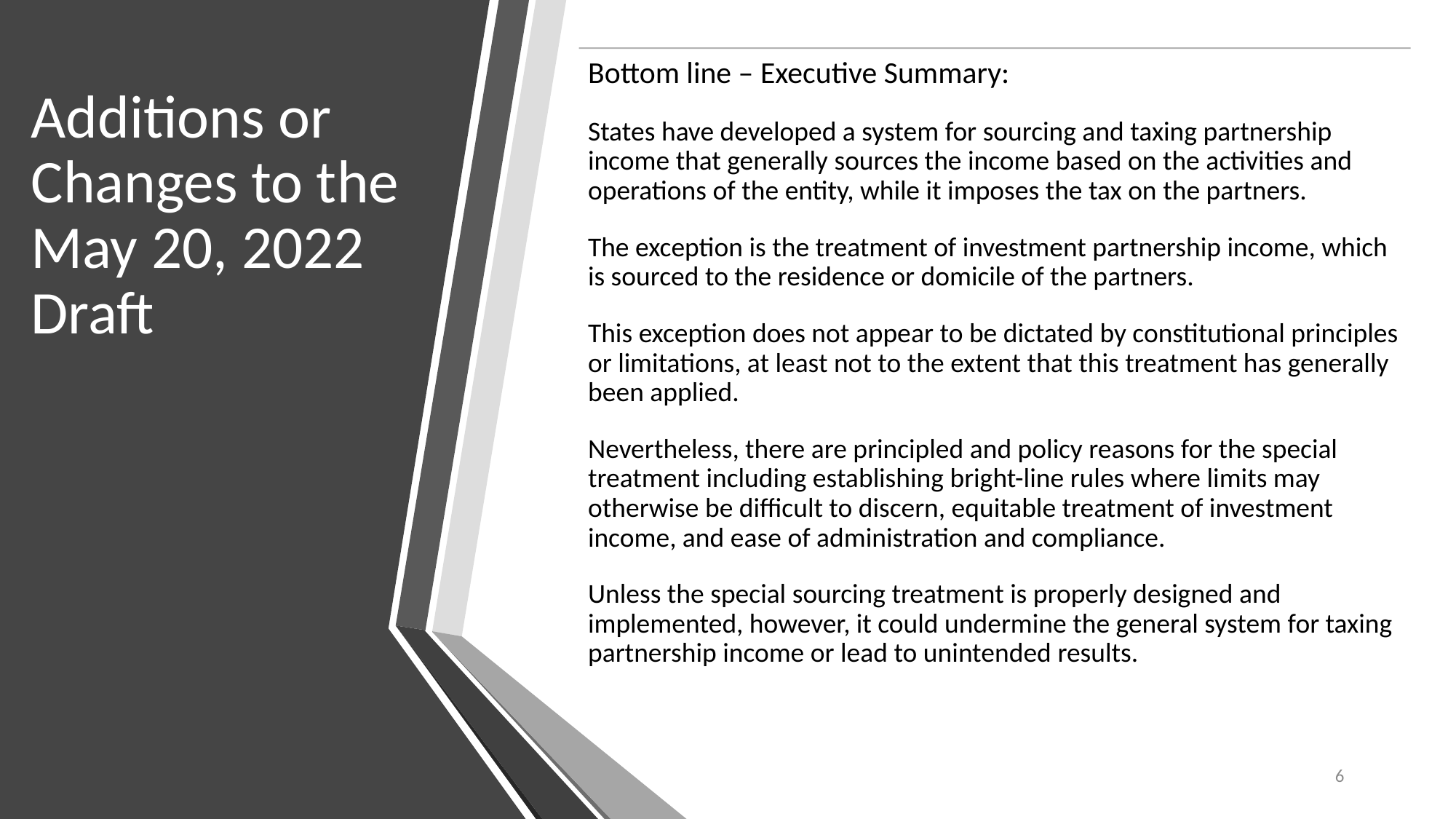

# Additions or Changes to the May 20, 2022 Draft
Bottom line – Executive Summary:
States have developed a system for sourcing and taxing partnership income that generally sources the income based on the activities and operations of the entity, while it imposes the tax on the partners.
The exception is the treatment of investment partnership income, which is sourced to the residence or domicile of the partners.
This exception does not appear to be dictated by constitutional principles or limitations, at least not to the extent that this treatment has generally been applied.
Nevertheless, there are principled and policy reasons for the special treatment including establishing bright-line rules where limits may otherwise be difficult to discern, equitable treatment of investment income, and ease of administration and compliance.
Unless the special sourcing treatment is properly designed and implemented, however, it could undermine the general system for taxing partnership income or lead to unintended results.

6